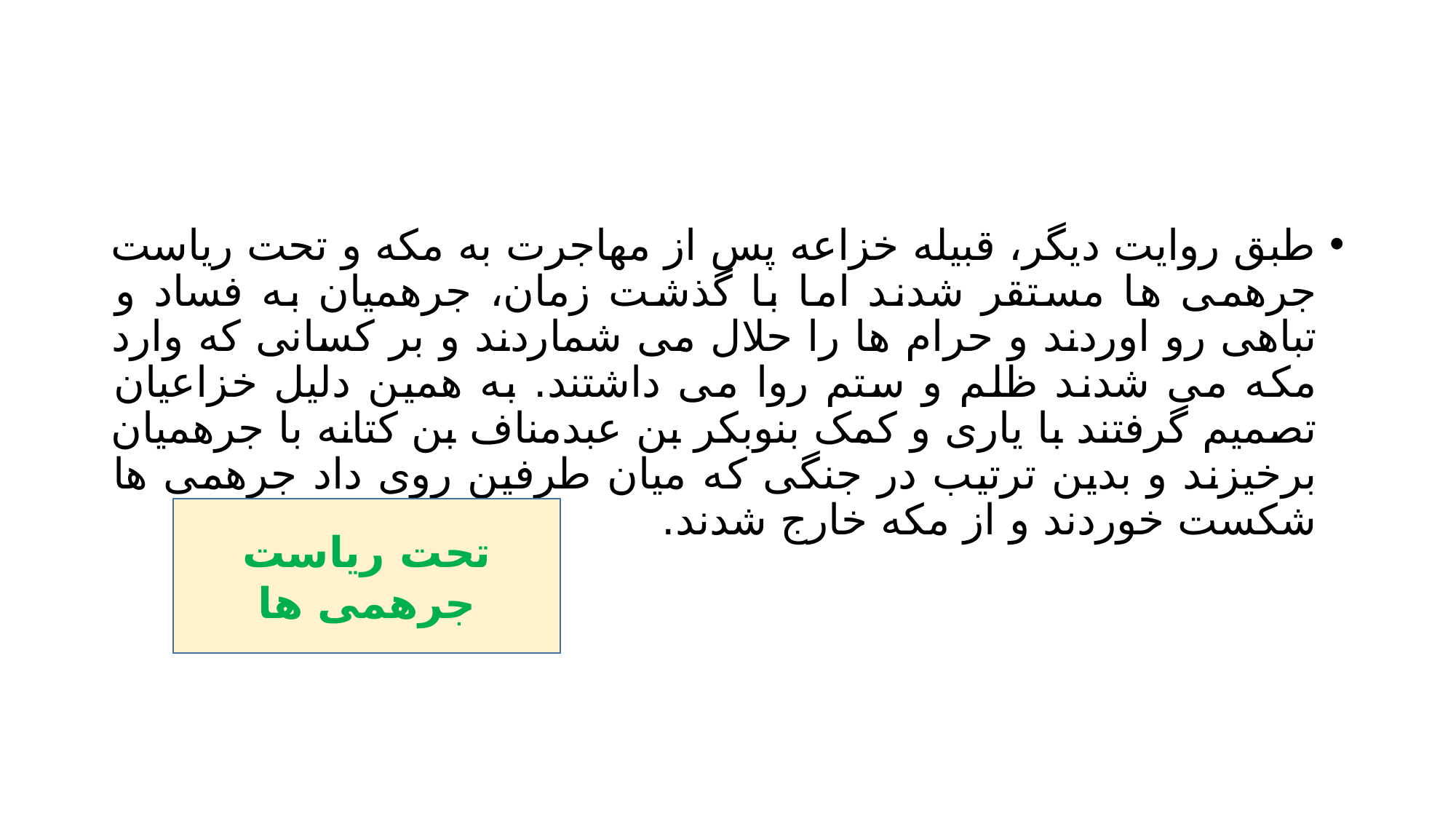

#
طبق روایت دیگر، قبیله خزاعه پس از مهاجرت به مکه و تحت ریاست جرهمی ها مستقر شدند اما با گذشت زمان، جرهمیان به فساد و تباهی رو اوردند و حرام ها را حلال می شماردند و بر کسانی که وارد مکه می شدند ظلم و ستم روا می داشتند. به همین دلیل خزاعیان تصمیم گرفتند با یاری و کمک بنوبکر بن عبدمناف بن کتانه با جرهمیان برخیزند و بدین ترتیب در جنگی که میان طرفین روی داد جرهمی ها شکست خوردند و از مکه خارج شدند.
تحت ریاست جرهمی ها